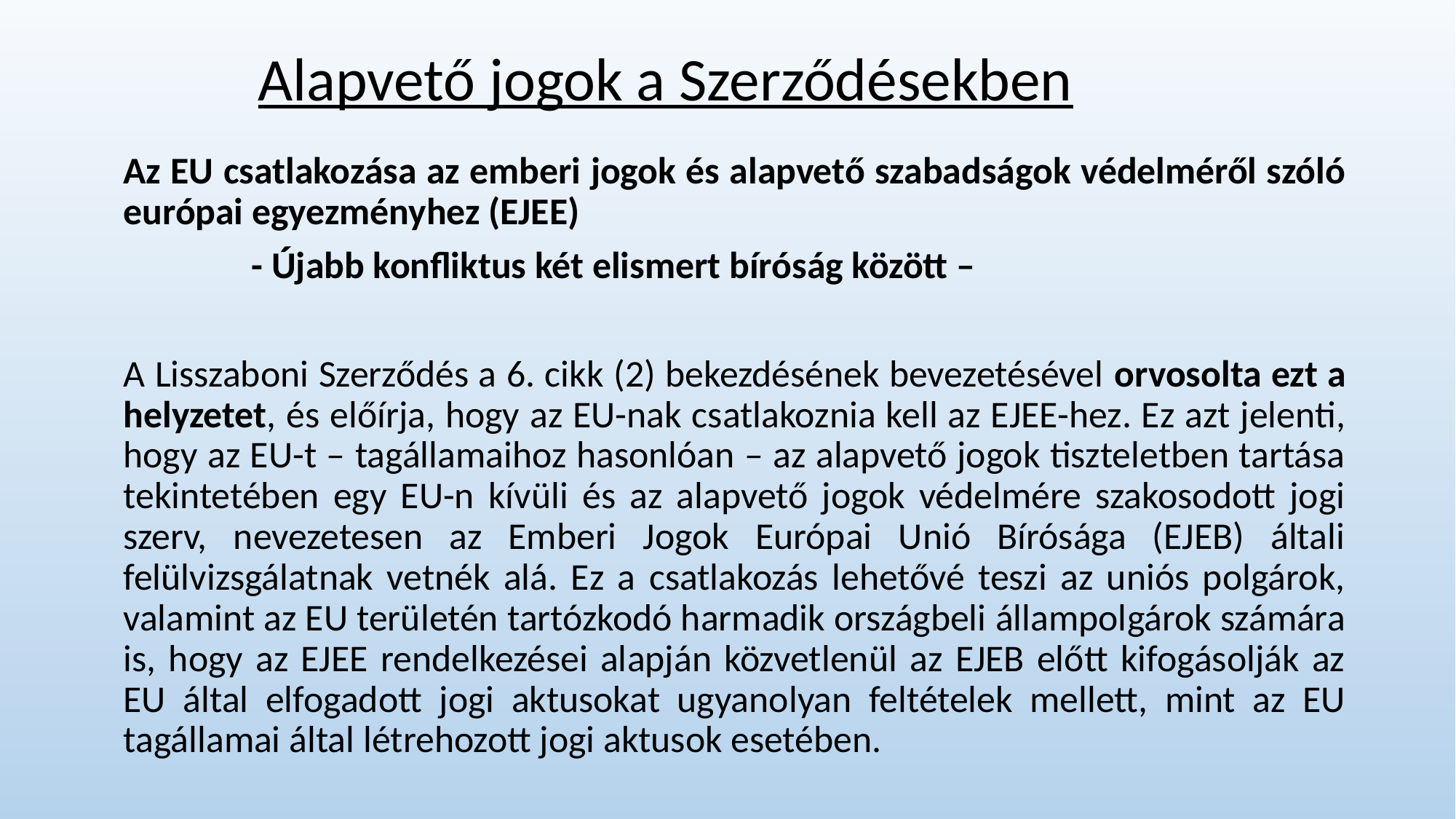

# Alapvető jogok a Szerződésekben
Az EU csatlakozása az emberi jogok és alapvető szabadságok védelméről szóló európai egyezményhez (EJEE)
               - Újabb konfliktus két elismert bíróság között –

A Lisszaboni Szerződés a 6. cikk (2) bekezdésének bevezetésével orvosolta ezt a helyzetet, és előírja, hogy az EU-nak csatlakoznia kell az EJEE-hez. Ez azt jelenti, hogy az EU-t – tagállamaihoz hasonlóan – az alapvető jogok tiszteletben tartása tekintetében egy EU-n kívüli és az alapvető jogok védelmére szakosodott jogi szerv, nevezetesen az Emberi Jogok Európai Unió Bírósága (EJEB) általi felülvizsgálatnak vetnék alá. Ez a csatlakozás lehetővé teszi az uniós polgárok, valamint az EU területén tartózkodó harmadik országbeli állampolgárok számára is, hogy az EJEE rendelkezései alapján közvetlenül az EJEB előtt kifogásolják az EU által elfogadott jogi aktusokat ugyanolyan feltételek mellett, mint az EU tagállamai által létrehozott jogi aktusok esetében.